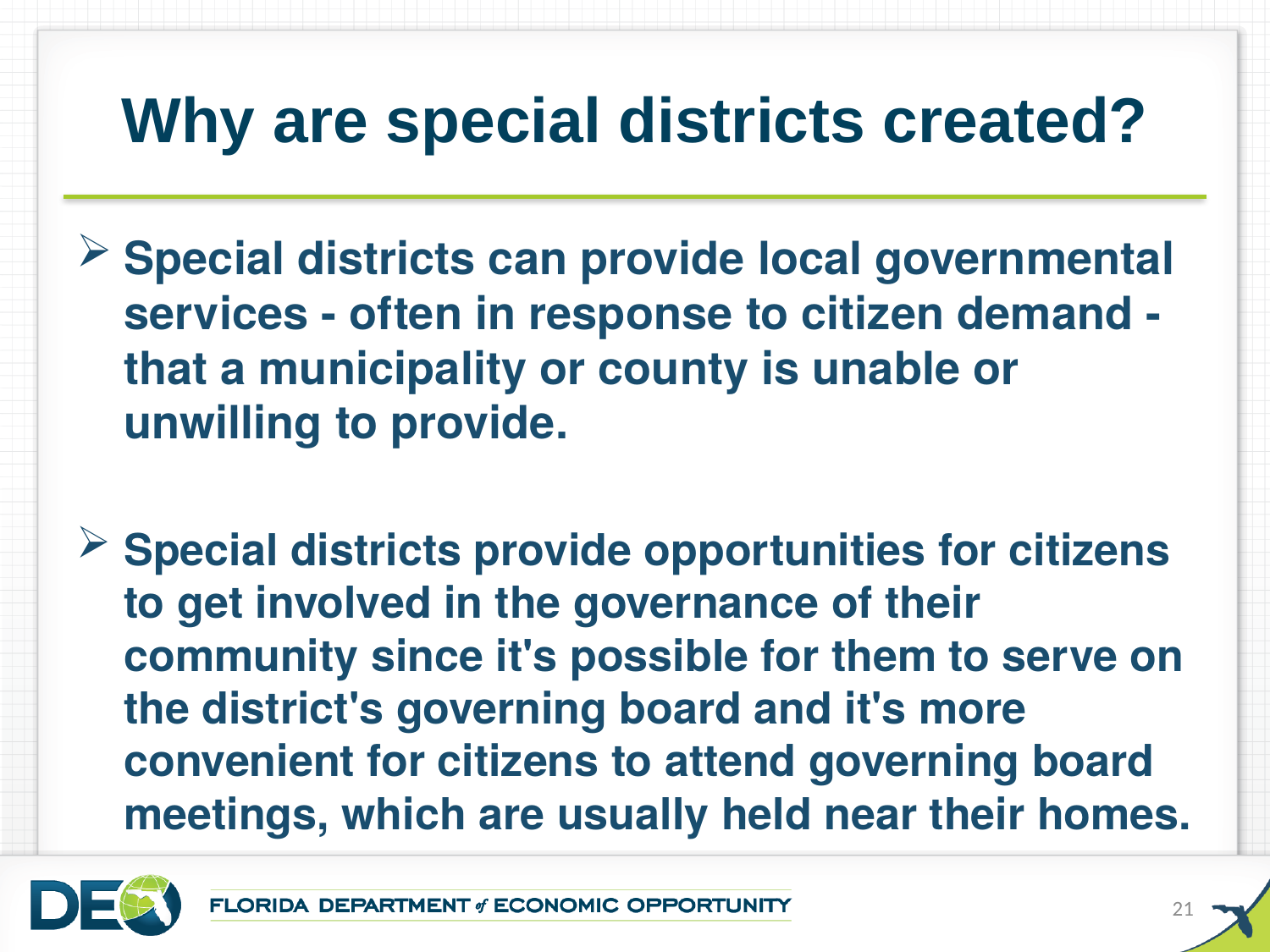

# Why are special districts created?
Special districts can provide local governmental services - often in response to citizen demand - that a municipality or county is unable or unwilling to provide.

Special districts provide opportunities for citizens to get involved in the governance of their community since it's possible for them to serve on the district's governing board and it's more convenient for citizens to attend governing board meetings, which are usually held near their homes.
21